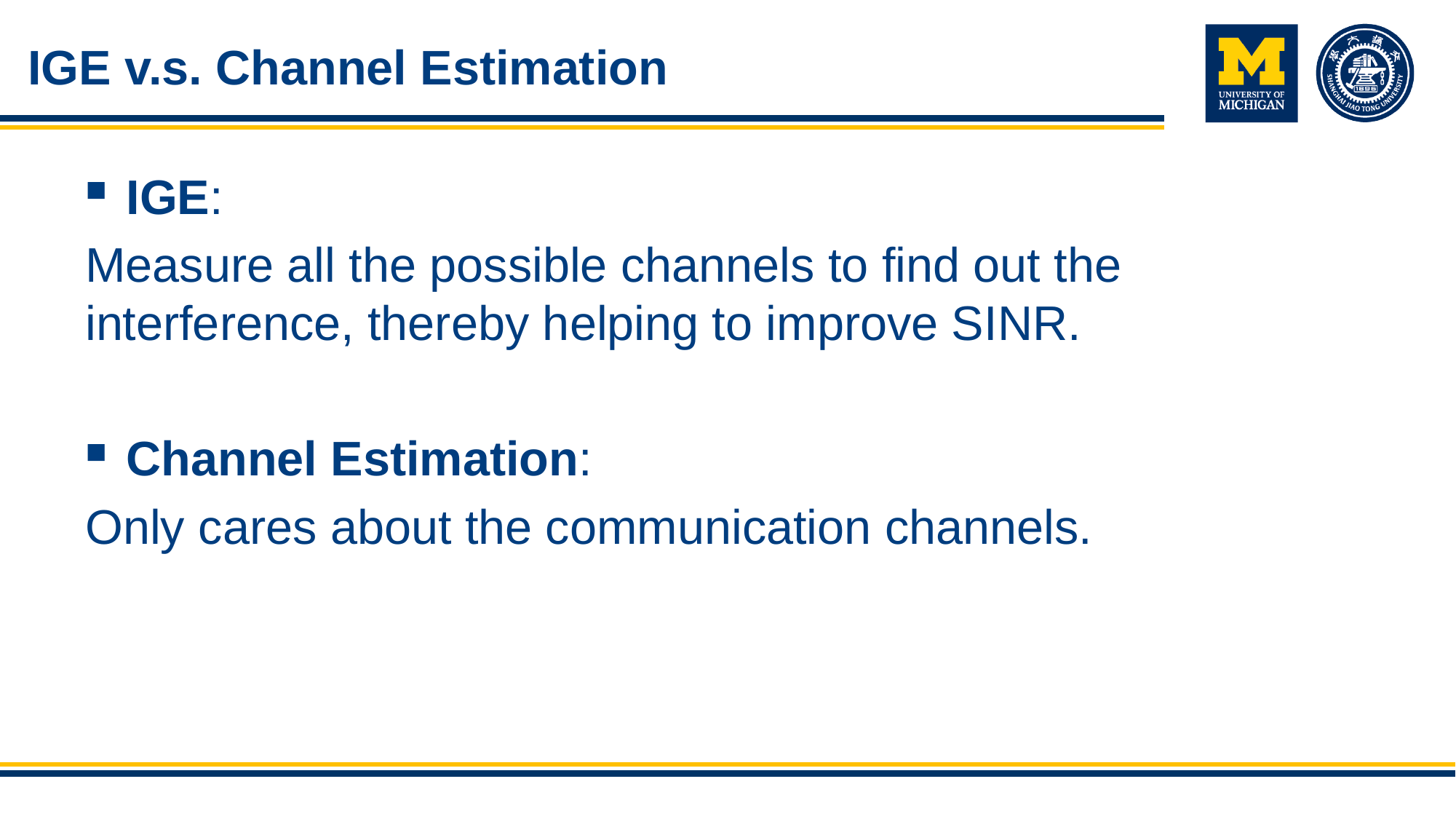

# IGE v.s. Channel Estimation
IGE:
Measure all the possible channels to find out the interference, thereby helping to improve SINR.

Channel Estimation:
Only cares about the communication channels.